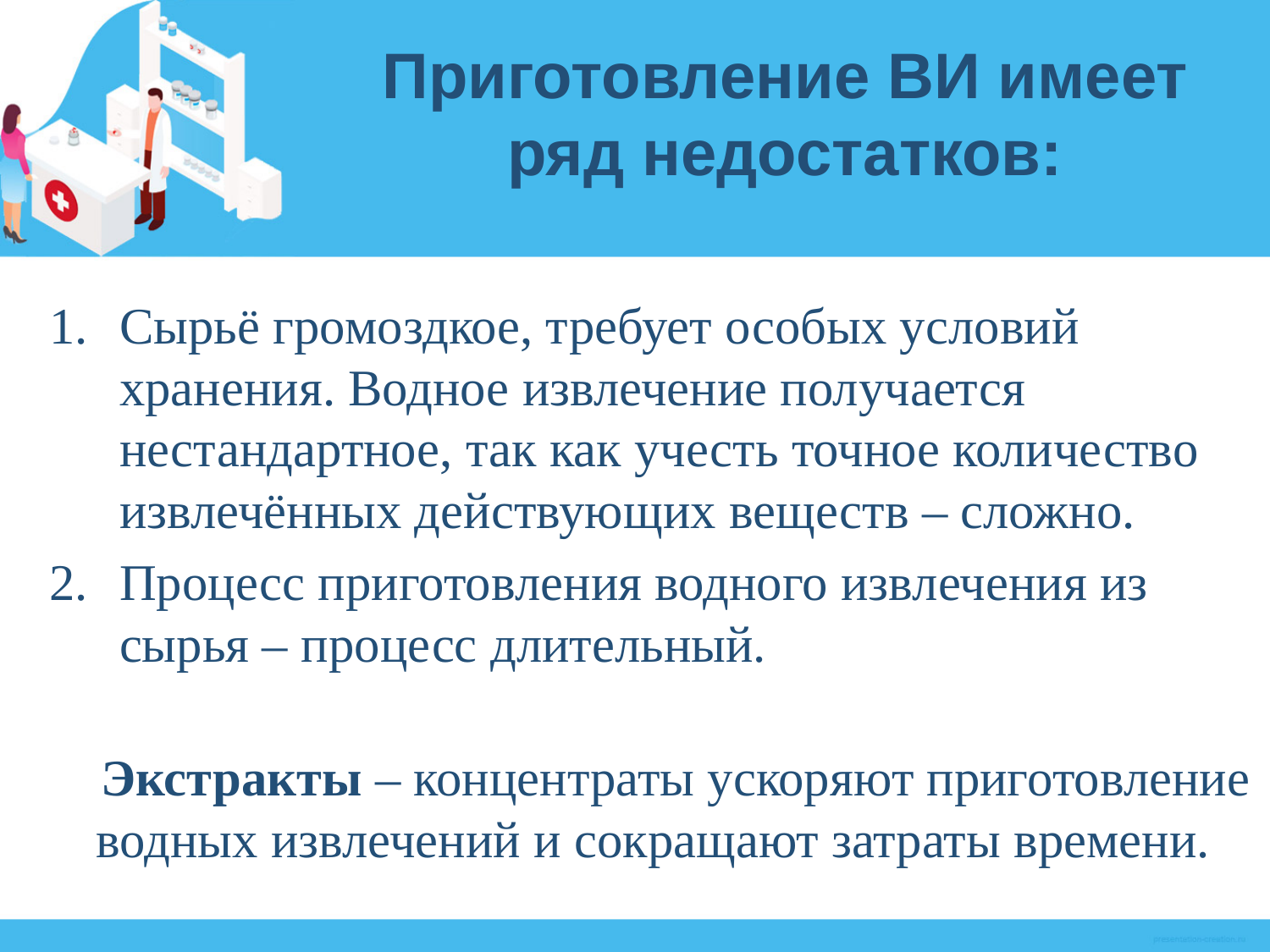

# Приготовление ВИ имеет ряд недостатков:
Сырьё громоздкое, требует особых условий хранения. Водное извлечение получается нестандартное, так как учесть точное количество извлечённых действующих веществ – сложно.
Процесс приготовления водного извлечения из сырья – процесс длительный.
    Экстракты – концентраты ускоряют приготовление водных извлечений и сокращают затраты времени.